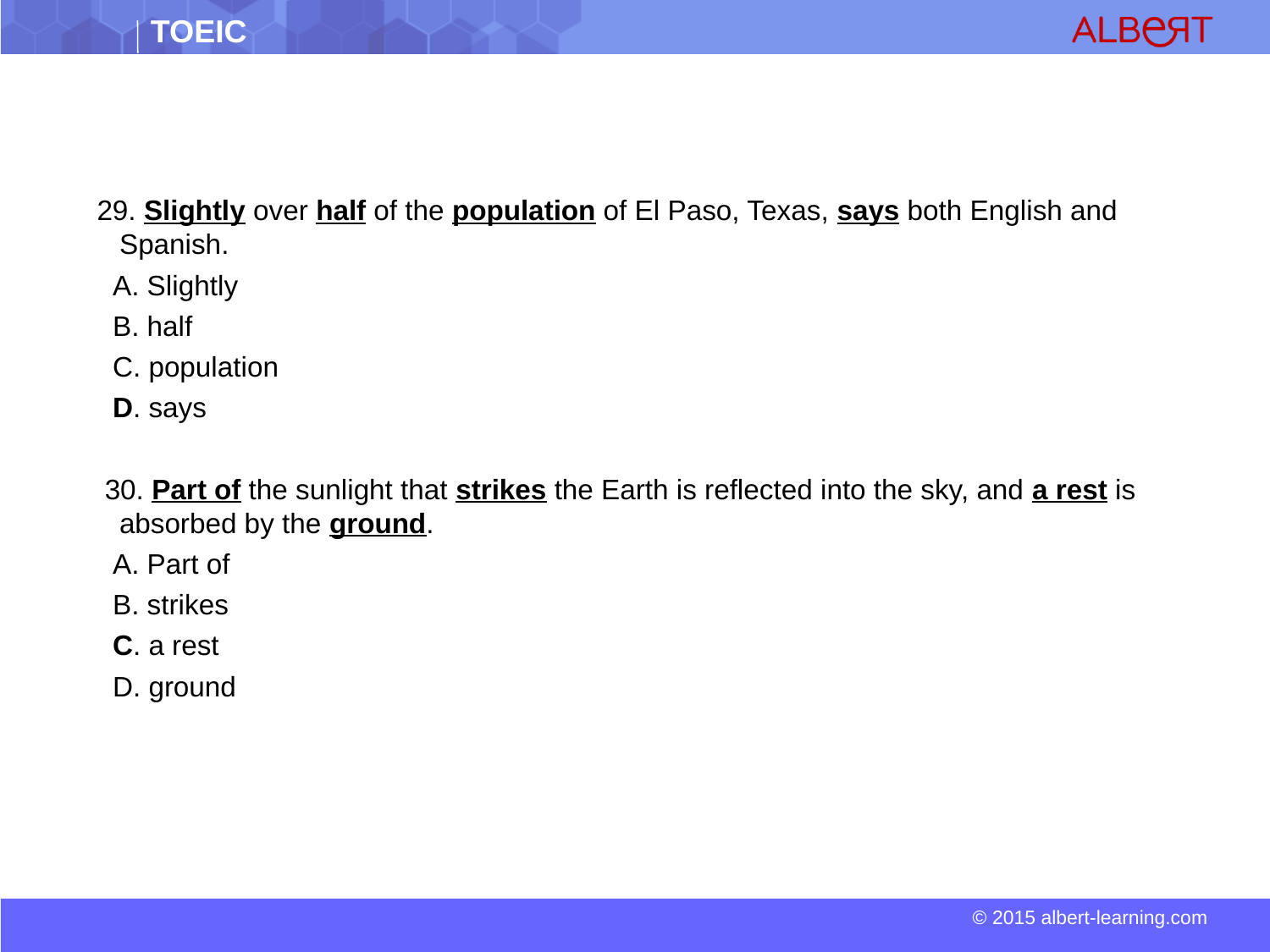

29. Slightly over half of the population of El Paso, Texas, says both English and Spanish.
  A. Slightly
  B. half
  C. population
  D. says

 30. Part of the sunlight that strikes the Earth is reflected into the sky, and a rest is absorbed by the ground.
  A. Part of
  B. strikes
  C. a rest
  D. ground